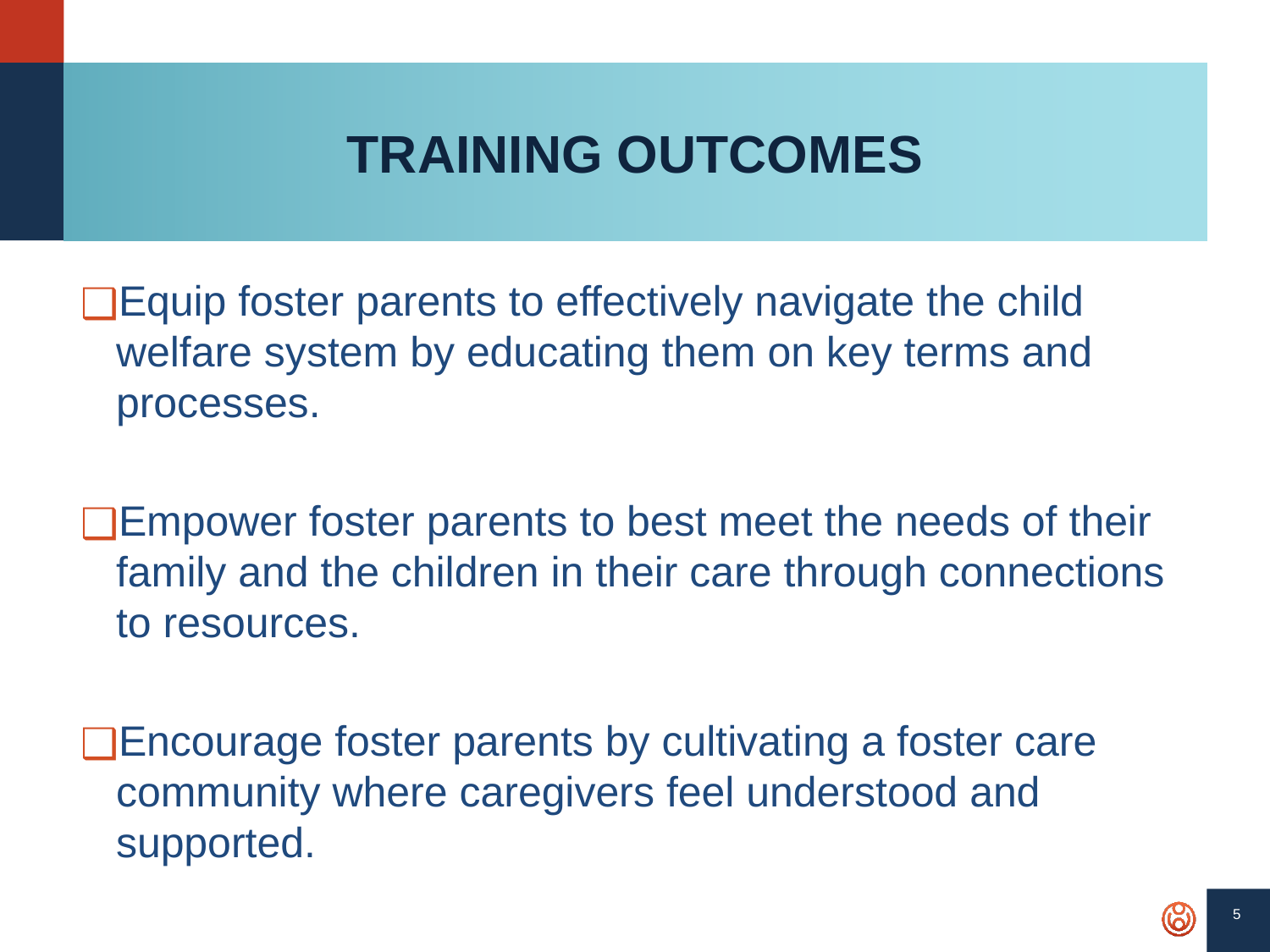

# TRAINING OUTCOMES
Equip foster parents to effectively navigate the child welfare system by educating them on key terms and processes.

Empower foster parents to best meet the needs of their family and the children in their care through connections to resources.

Encourage foster parents by cultivating a foster care community where caregivers feel understood and supported.
5